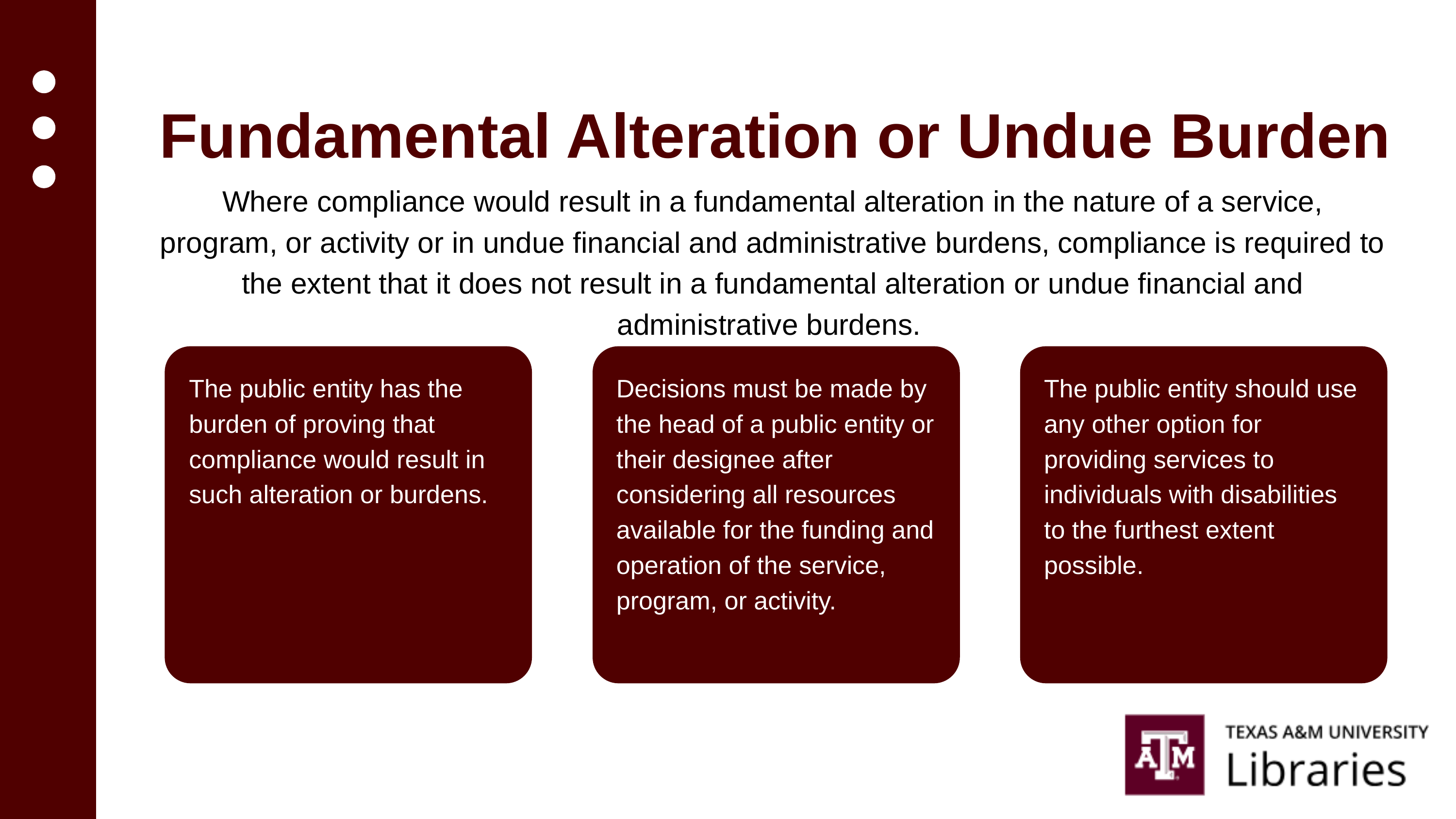

Fundamental Alteration or Undue Burden

Where compliance would result in a fundamental alteration in the nature of a service, program, or activity or in undue financial and administrative burdens, compliance is required to the extent that it does not result in a fundamental alteration or undue financial and administrative burdens.

The public entity has the burden of proving that compliance would result in such alteration or burdens.
Decisions must be made by the head of a public entity or their designee after considering all resources available for the funding and operation of the service, program, or activity.
The public entity should use any other option for providing services to individuals with disabilities to the furthest extent possible.